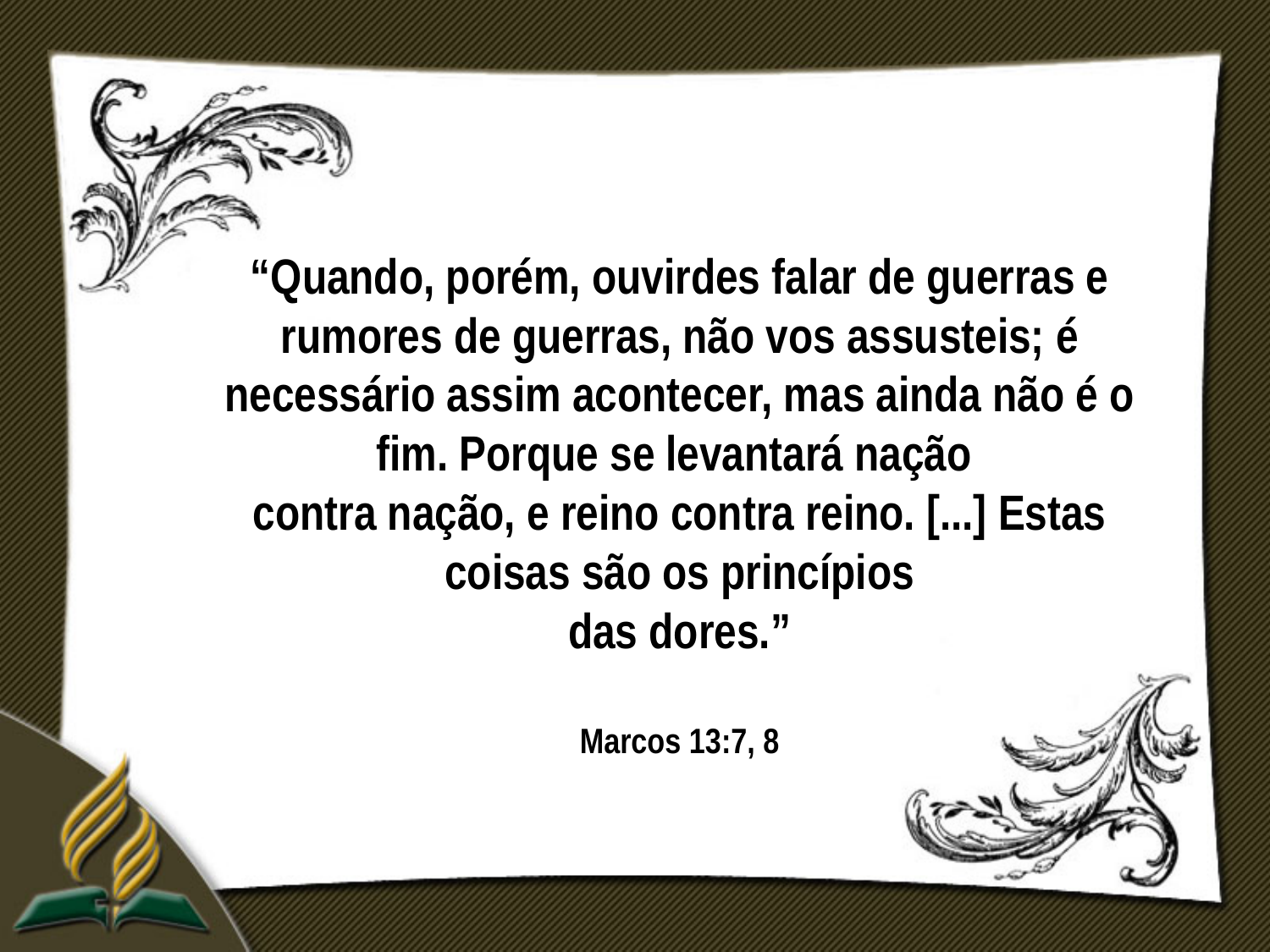

“Quando, porém, ouvirdes falar de guerras e rumores de guerras, não vos assusteis; é necessário assim acontecer, mas ainda não é o fim. Porque se levantará nação
contra nação, e reino contra reino. [...] Estas coisas são os princípios
das dores.”

Marcos 13:7, 8